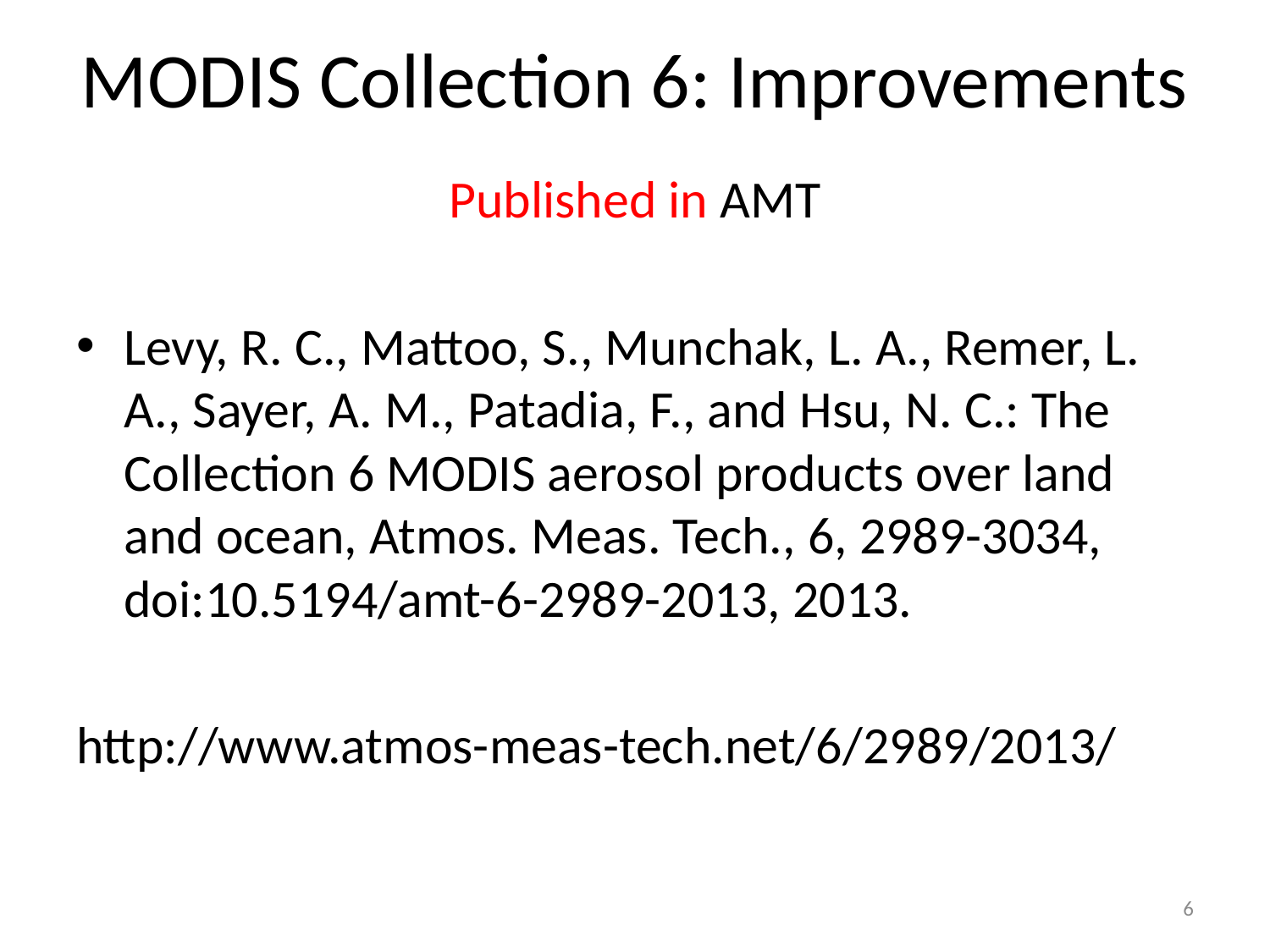

# MODIS Collection 6: Improvements
Published in AMT

Levy, R. C., Mattoo, S., Munchak, L. A., Remer, L. A., Sayer, A. M., Patadia, F., and Hsu, N. C.: The Collection 6 MODIS aerosol products over land and ocean, Atmos. Meas. Tech., 6, 2989-3034, doi:10.5194/amt-6-2989-2013, 2013.

http://www.atmos-meas-tech.net/6/2989/2013/
6